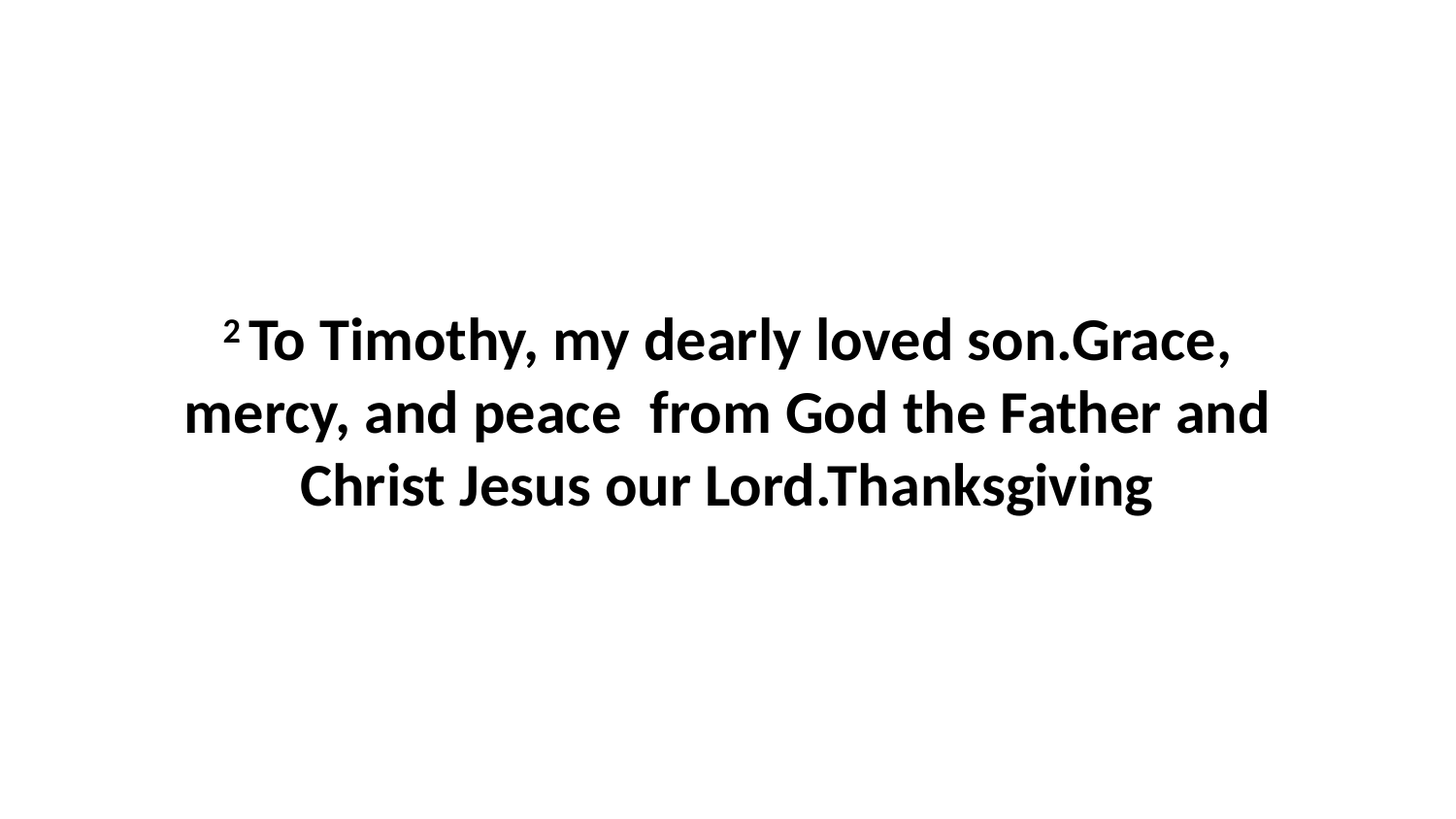

2 To Timothy, my dearly loved son.Grace, mercy, and peace  from God the Father and Christ Jesus our Lord.Thanksgiving